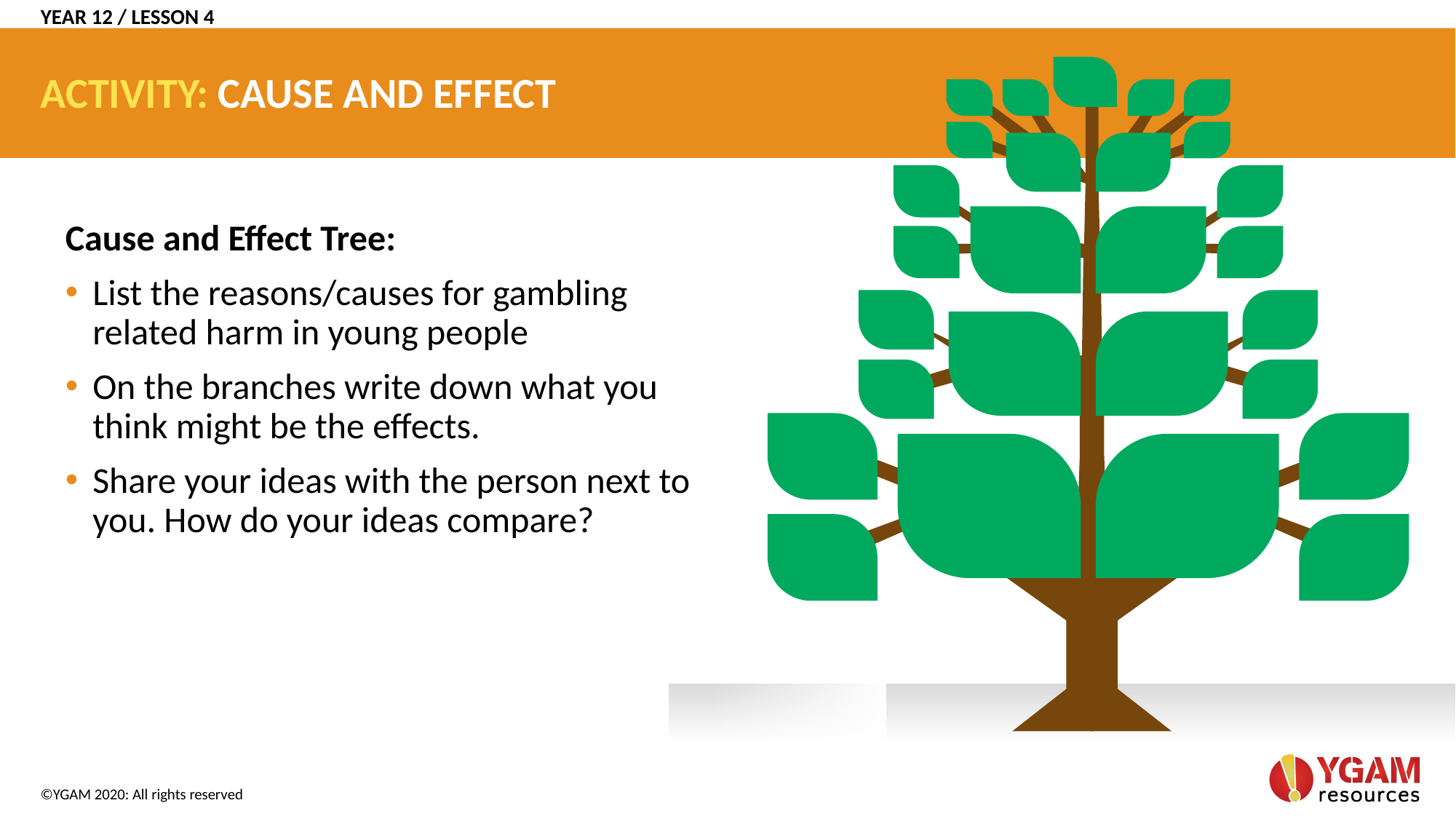

YEAR 12 / LESSON 4
# ACTIVITY: CAUSE AND EFFECT

Cause and Effect Tree:
List the reasons/causes for gambling related harm in young people
On the branches write down what you think might be the effects.
Share your ideas with the person next to you. How do your ideas compare?